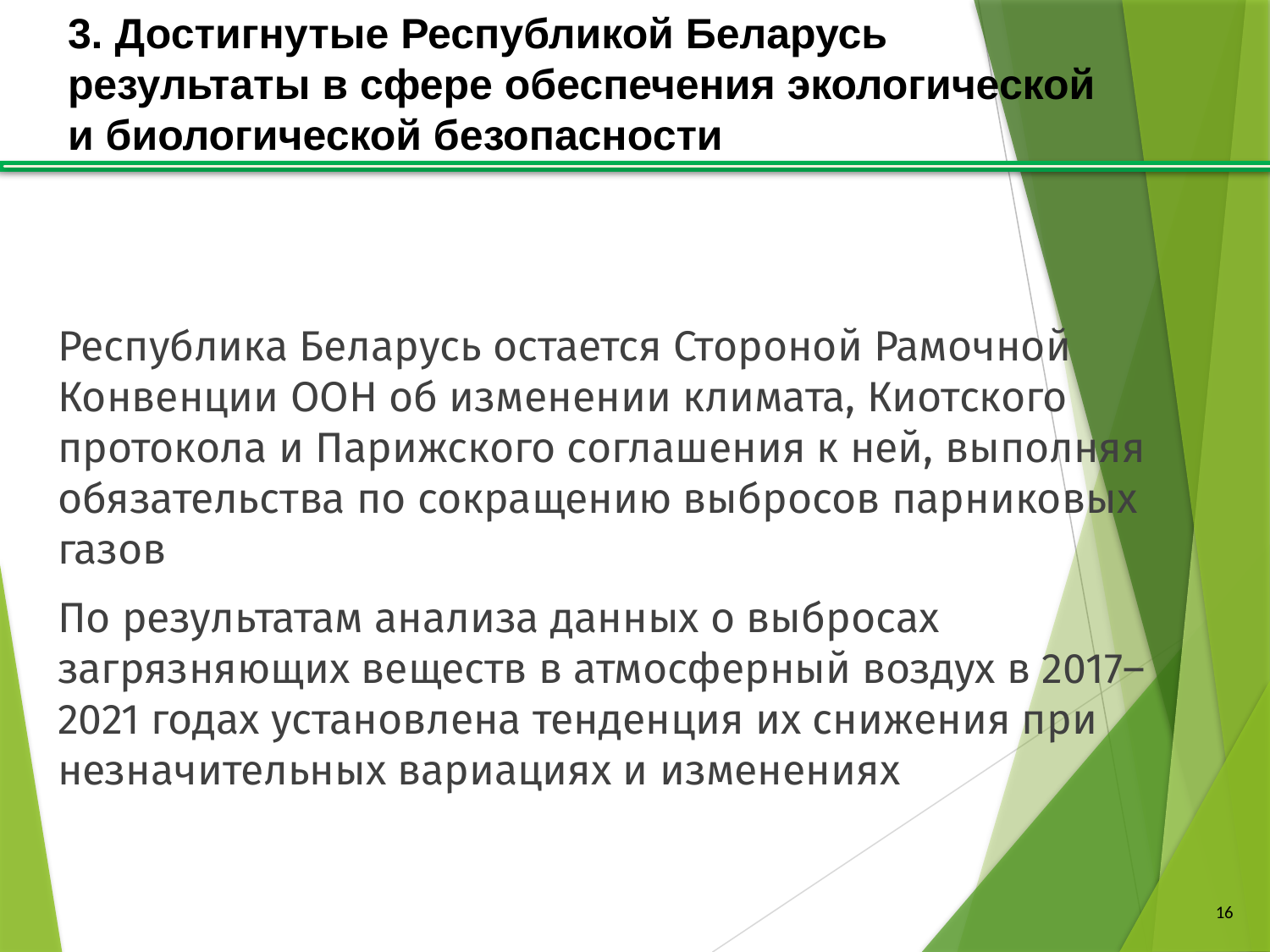

# 3. Достигнутые Республикой Беларусь результаты в сфере обеспечения экологической и биологической безопасности
Республика Беларусь остается Стороной Рамочной Конвенции ООН об изменении климата, Киотского протокола и Парижского соглашения к ней, выполняя обязательства по сокращению выбросов парниковых газов
По результатам анализа данных о выбросах загрязняющих веществ в атмосферный воздух в 2017–2021 годах установлена тенденция их снижения при незначительных вариациях и изменениях
16